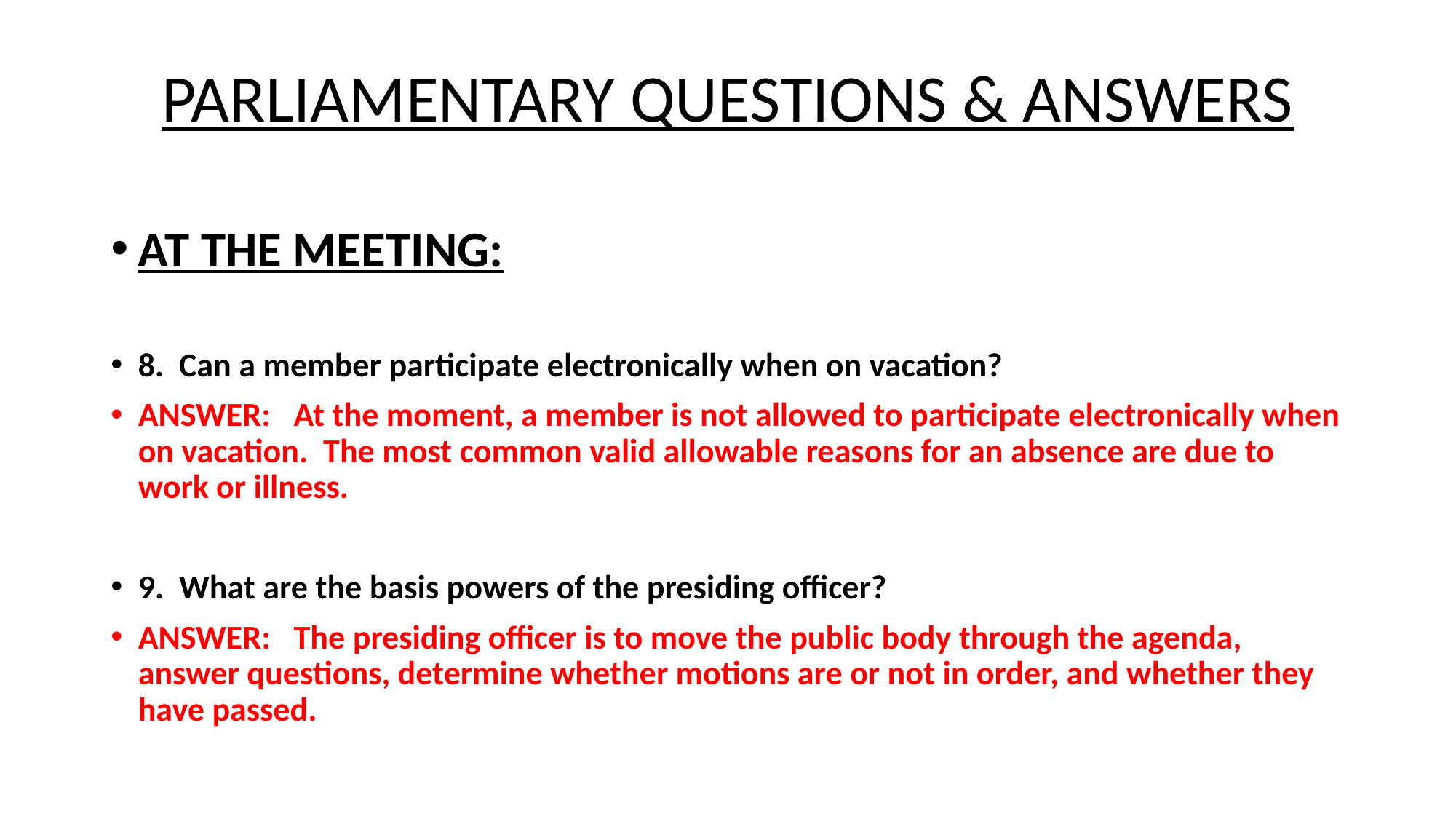

# PARLIAMENTARY QUESTIONS & ANSWERS
AT THE MEETING:

8.  Can a member participate electronically when on vacation?
ANSWER:   At the moment, a member is not allowed to participate electronically when on vacation.  The most common valid allowable reasons for an absence are due to work or illness.

9.  What are the basis powers of the presiding officer?
ANSWER:   The presiding officer is to move the public body through the agenda, answer questions, determine whether motions are or not in order, and whether they have passed.